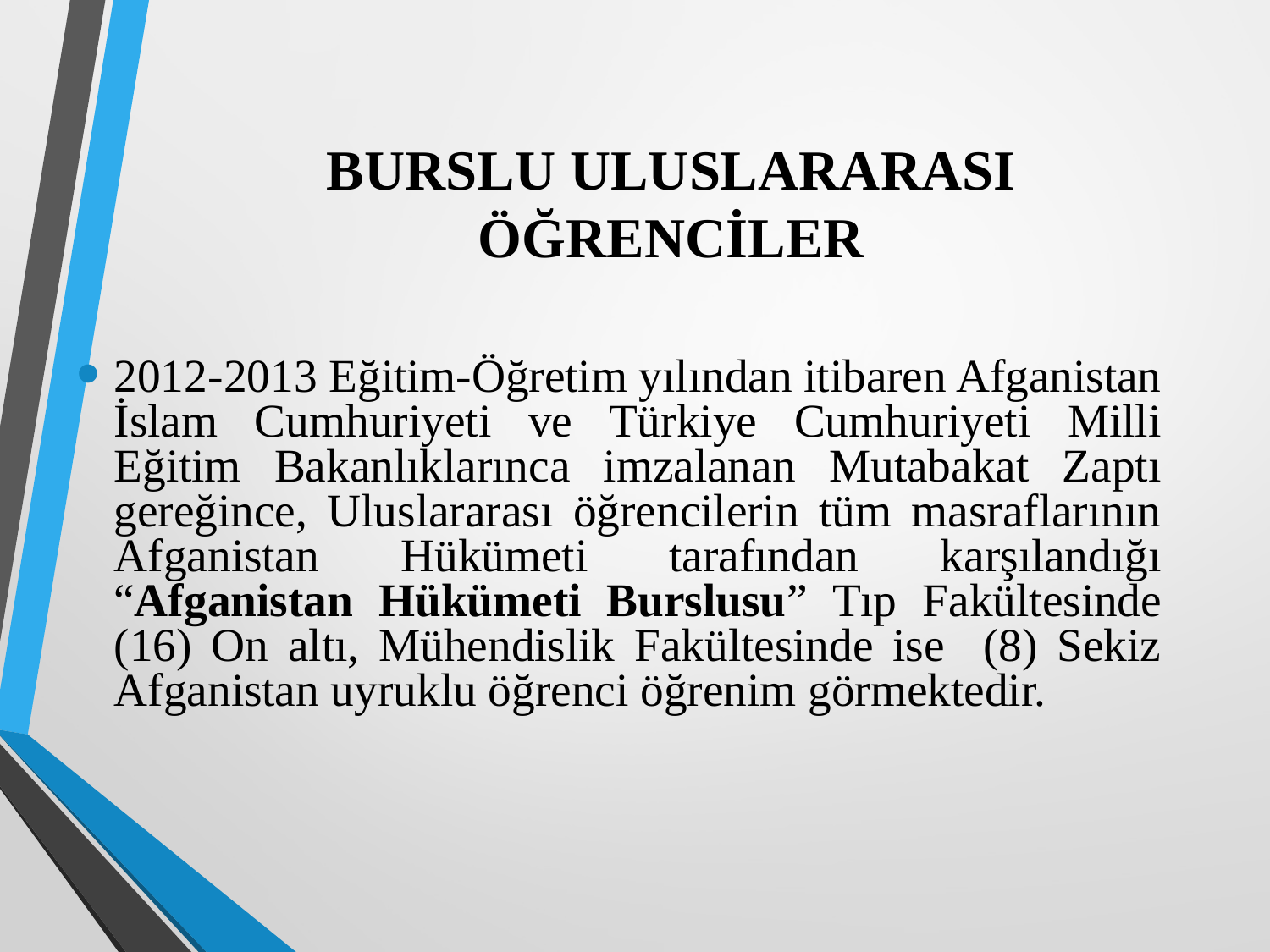

# BURSLU ULUSLARARASI ÖĞRENCİLER

2012-2013 Eğitim-Öğretim yılından itibaren Afganistan İslam Cumhuriyeti ve Türkiye Cumhuriyeti Milli Eğitim Bakanlıklarınca imzalanan Mutabakat Zaptı gereğince, Uluslararası öğrencilerin tüm masraflarının Afganistan Hükümeti tarafından karşılandığı “Afganistan Hükümeti Burslusu” Tıp Fakültesinde (16) On altı, Mühendislik Fakültesinde ise  (8) Sekiz Afganistan uyruklu öğrenci öğrenim görmektedir.